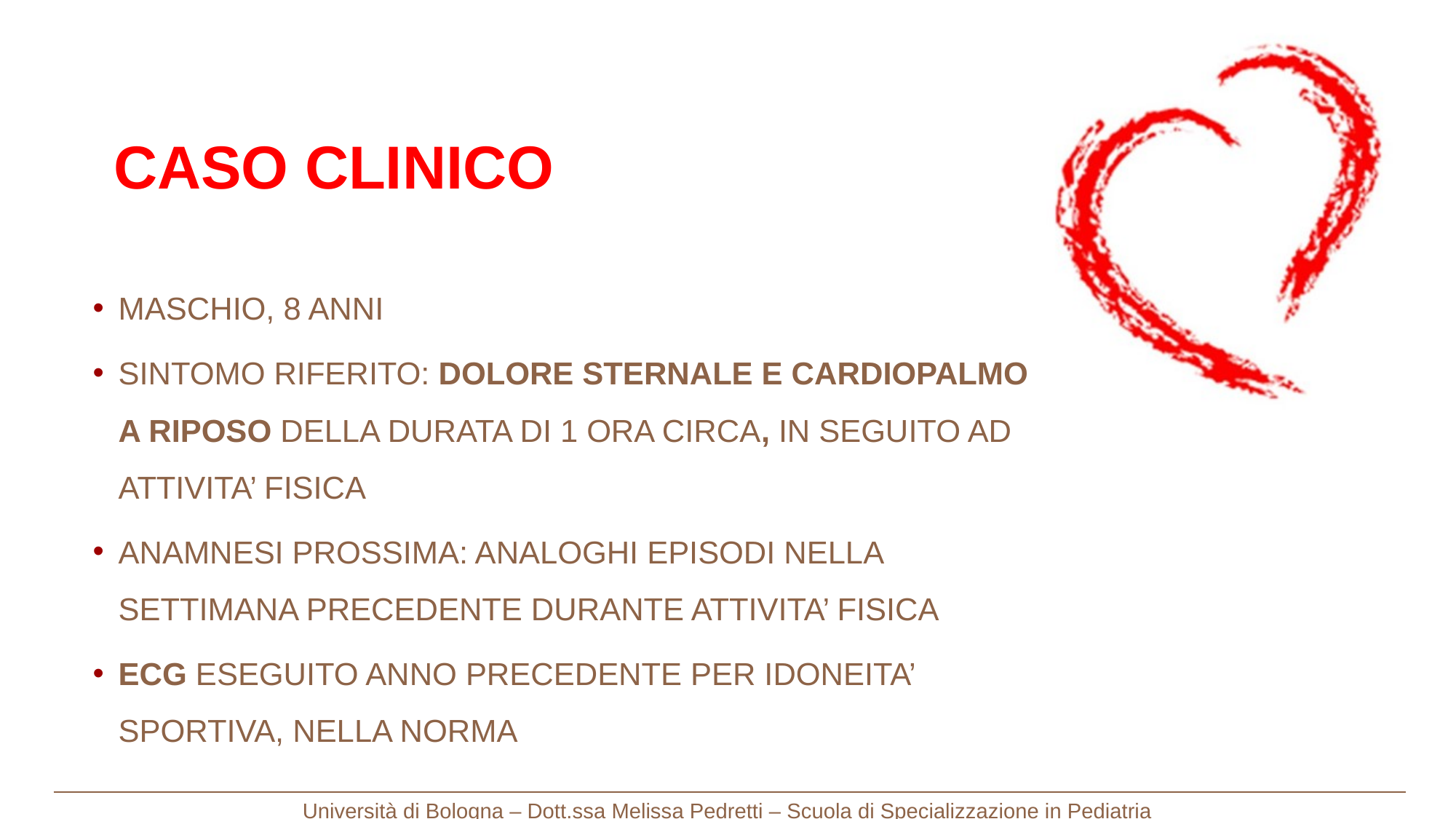

# CASO CLINICO
MASCHIO, 8 ANNI
SINTOMO RIFERITO: DOLORE STERNALE E CARDIOPALMO A RIPOSO DELLA DURATA DI 1 ORA CIRCA, IN SEGUITO AD ATTIVITA’ FISICA
ANAMNESI PROSSIMA: ANALOGHI EPISODI NELLA SETTIMANA PRECEDENTE DURANTE ATTIVITA’ FISICA
ECG ESEGUITO ANNO PRECEDENTE PER IDONEITA’ SPORTIVA, NELLA NORMA

02
Università di Bologna – Dott.ssa Melissa Pedretti – Scuola di Specializzazione in Pediatria